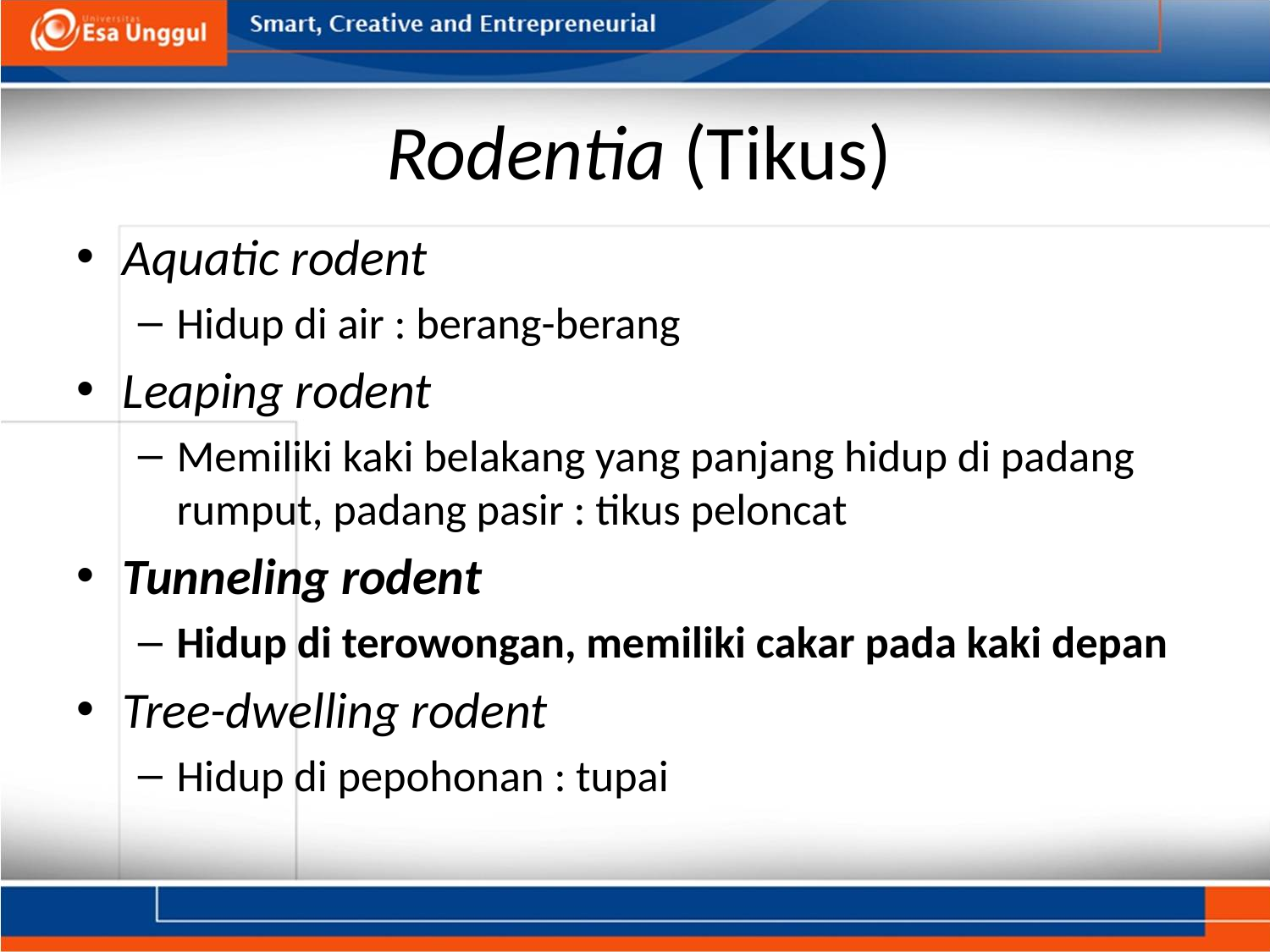

# Rodentia (Tikus)
Aquatic rodent
Hidup di air : berang-berang
Leaping rodent
Memiliki kaki belakang yang panjang hidup di padang rumput, padang pasir : tikus peloncat
Tunneling rodent
Hidup di terowongan, memiliki cakar pada kaki depan
Tree-dwelling rodent
Hidup di pepohonan : tupai